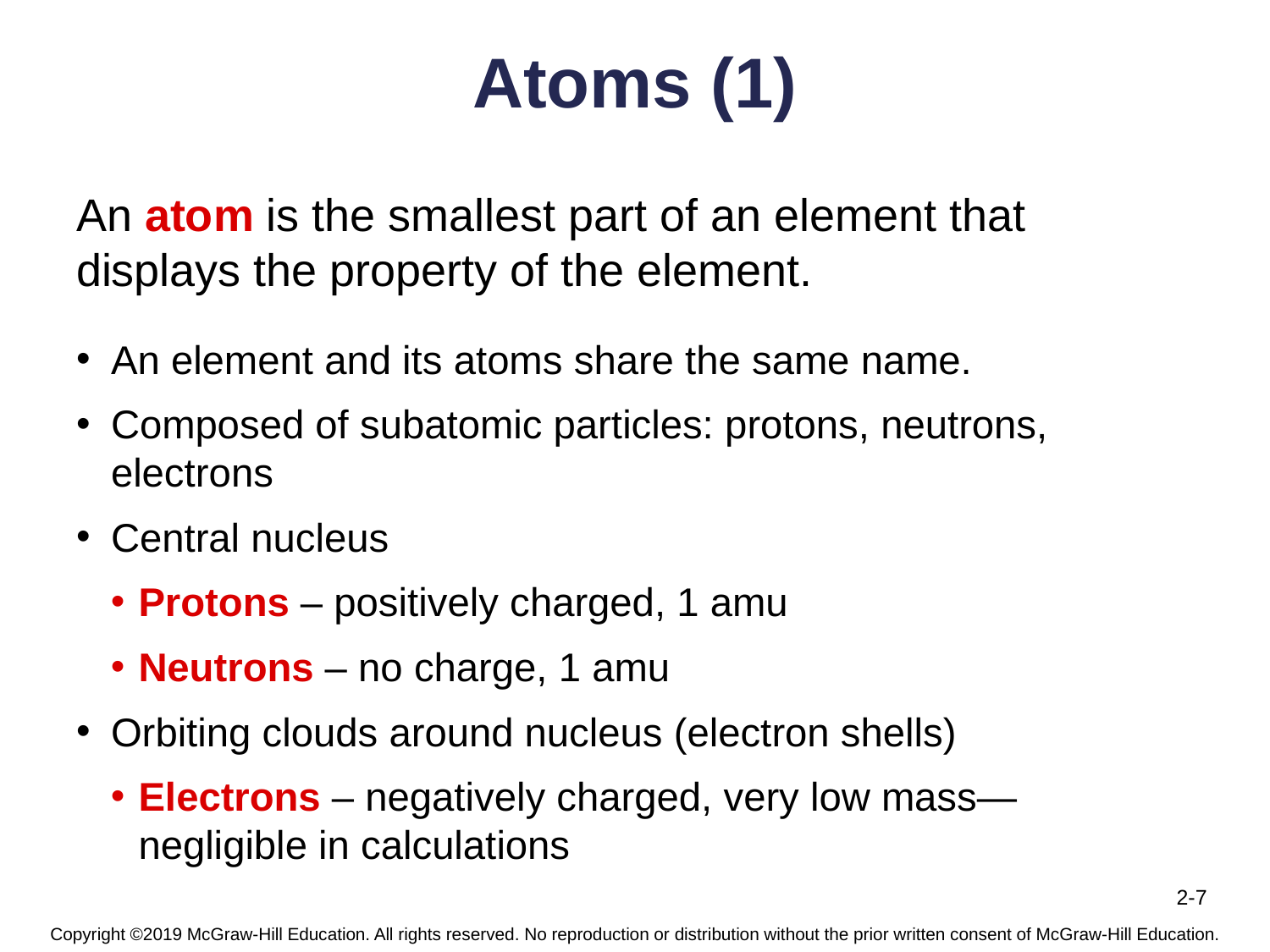

# Atoms (1)
An atom is the smallest part of an element that displays the property of the element.
An element and its atoms share the same name.
Composed of subatomic particles: protons, neutrons, electrons
Central nucleus
Protons – positively charged, 1 amu
Neutrons – no charge, 1 amu
Orbiting clouds around nucleus (electron shells)
Electrons – negatively charged, very low mass—negligible in calculations